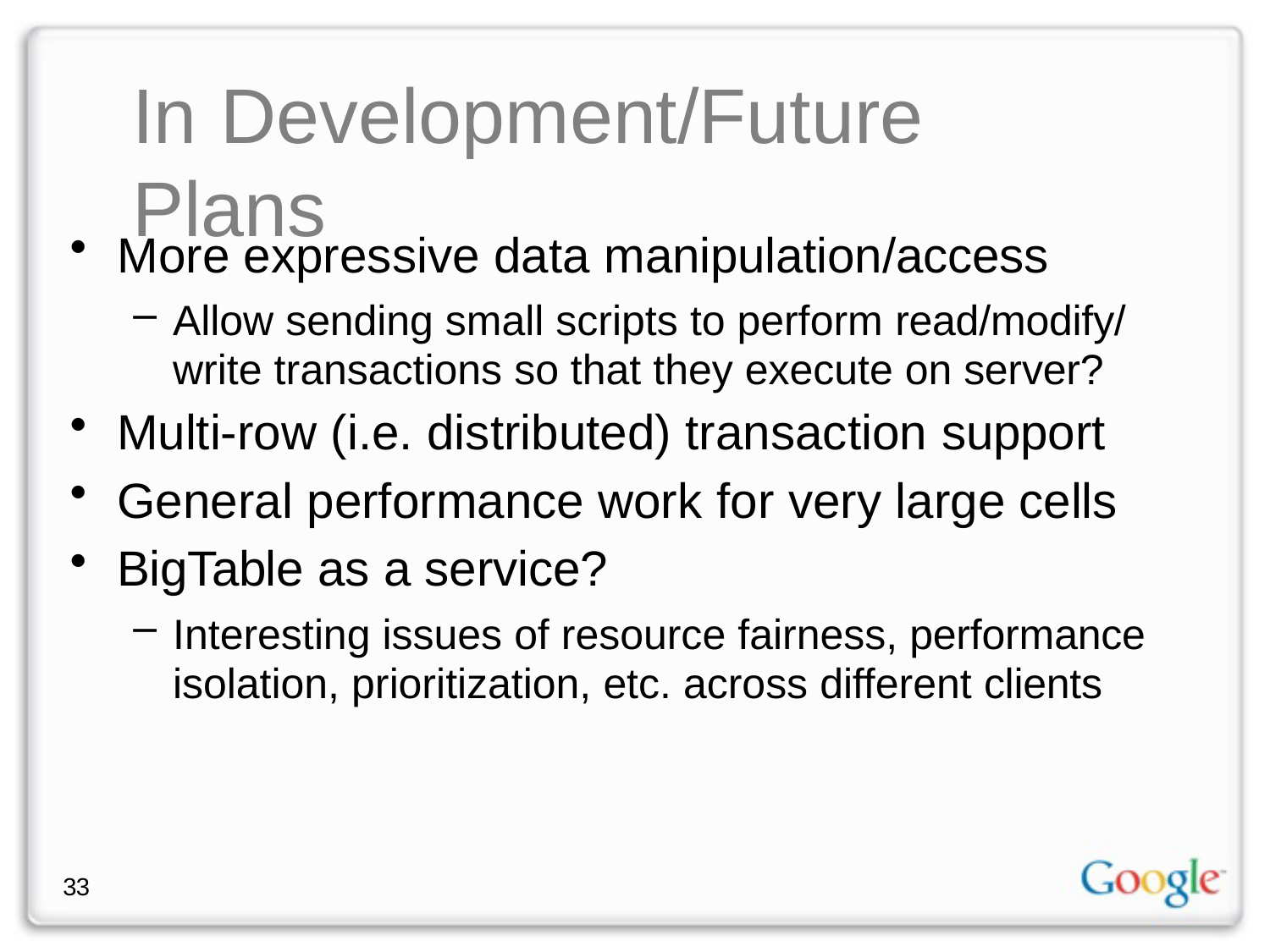

# In	Development/Future Plans
More expressive data manipulation/access
Allow sending small scripts to perform read/modify/ write transactions so that they execute on server?
Multi-row (i.e. distributed) transaction support
General performance work for very large cells
BigTable as a service?
Interesting issues of resource fairness, performance isolation, prioritization, etc. across different clients
33